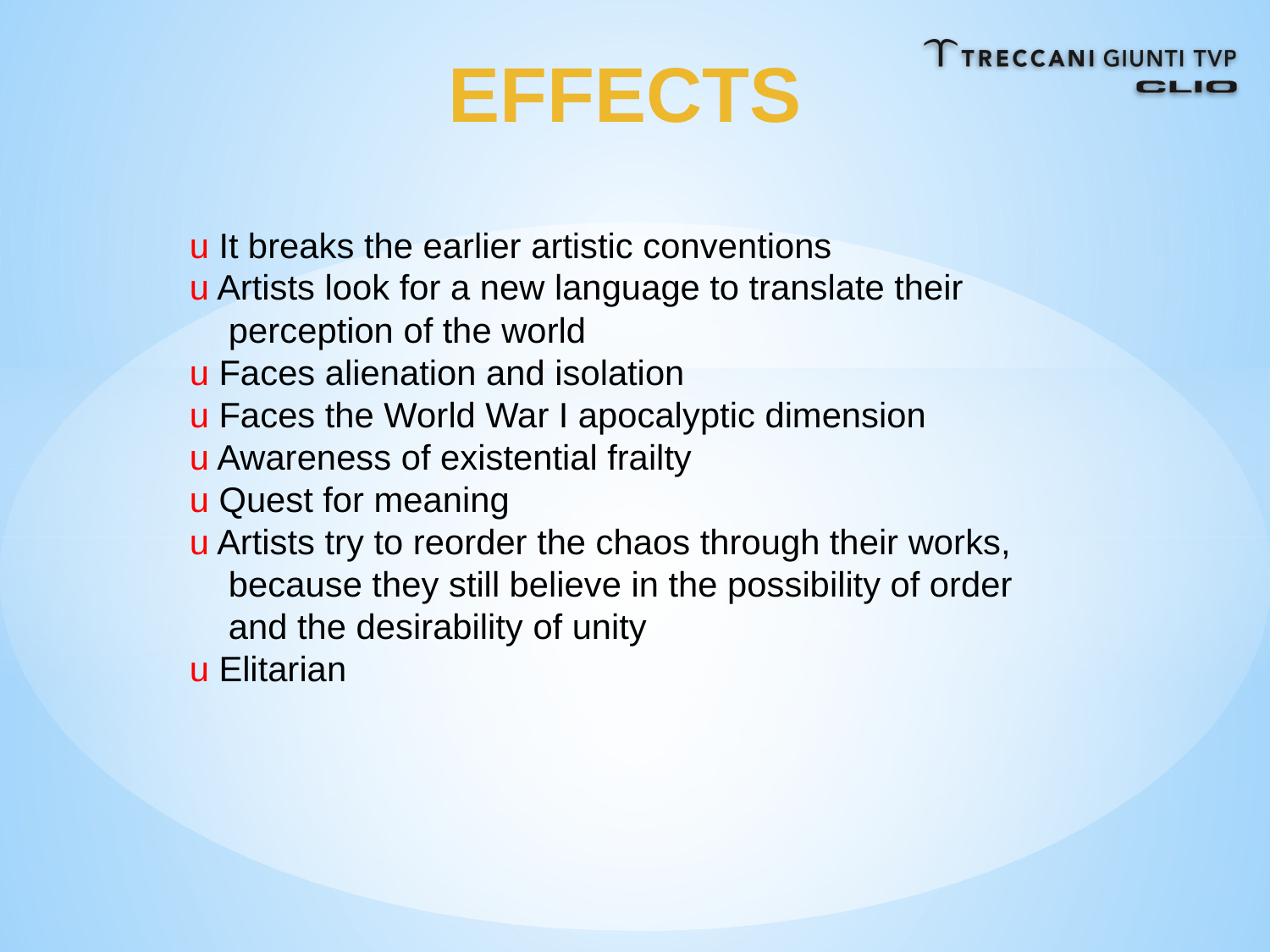

EFFECTS
u It breaks the earlier artistic conventions
u Artists look for a new language to translate their
    perception of the world
u Faces alienation and isolation
u Faces the World War I apocalyptic dimension
u Awareness of existential frailty
u Quest for meaning
u Artists try to reorder the chaos through their works,
    because they still believe in the possibility of order
    and the desirability of unity
u Elitarian